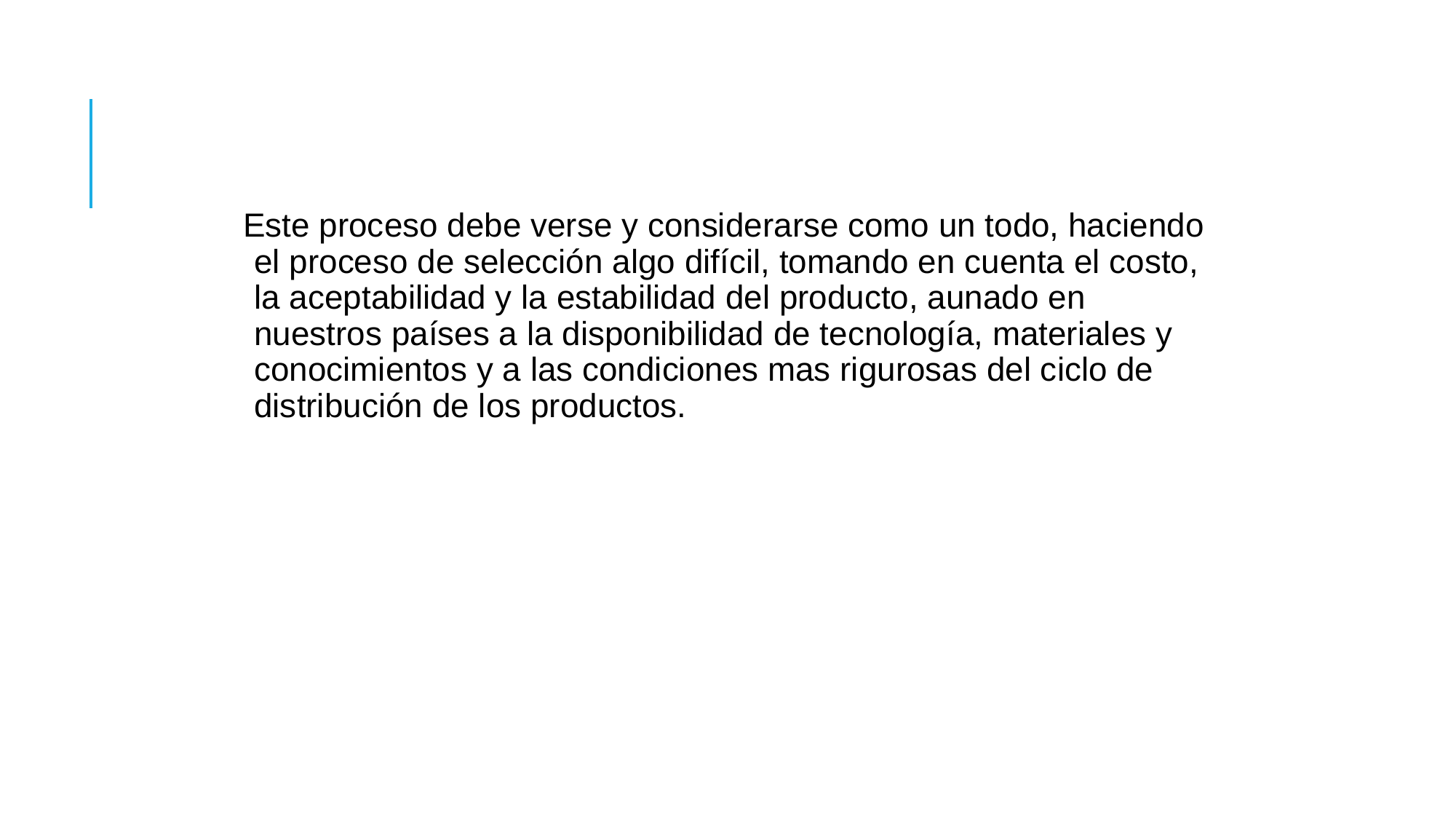

#
Este proceso debe verse y considerarse como un todo, haciendo el proceso de selección algo difícil, tomando en cuenta el costo, la aceptabilidad y la estabilidad del producto, aunado en nuestros países a la disponibilidad de tecnología, materiales y conocimientos y a las condiciones mas rigurosas del ciclo de distribución de los productos.